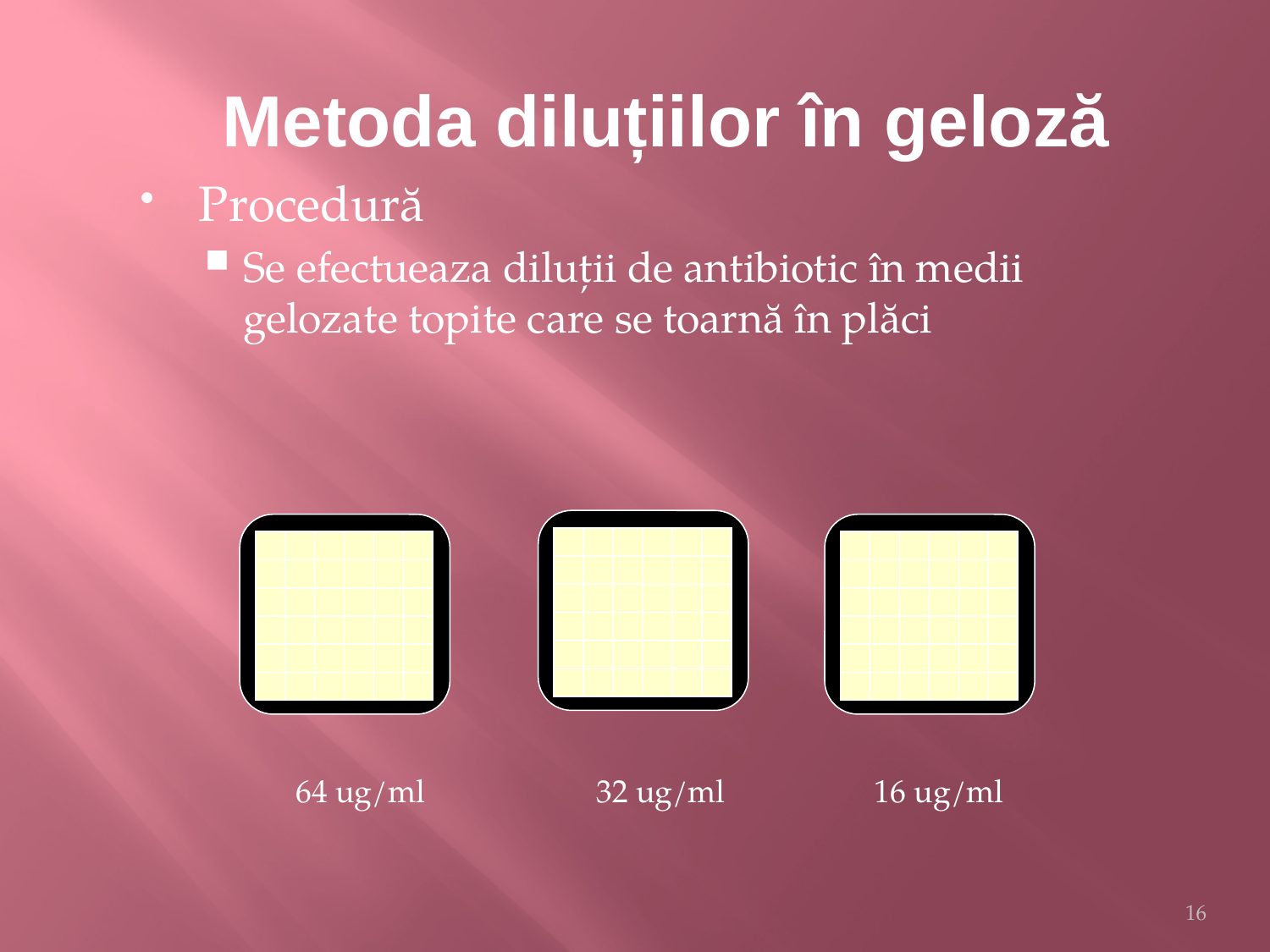

# Metoda diluțiilor în geloză
Procedură
Se efectueaza diluții de antibiotic în medii gelozate topite care se toarnă în plăci

           64 ug/ml		 32 ug/ml 	    16 ug/ml

16